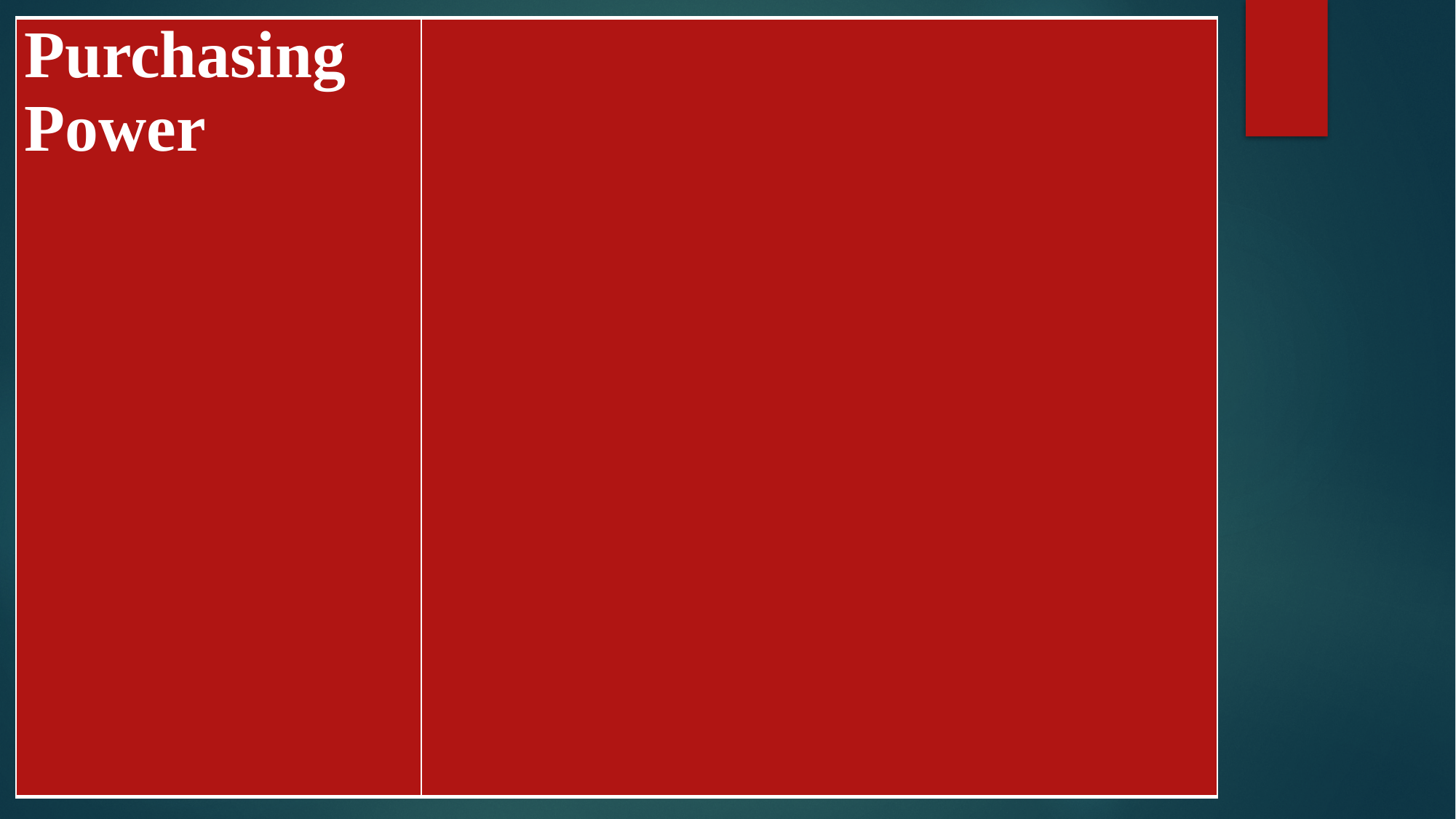

| Purchasing Power |  |
| --- | --- |